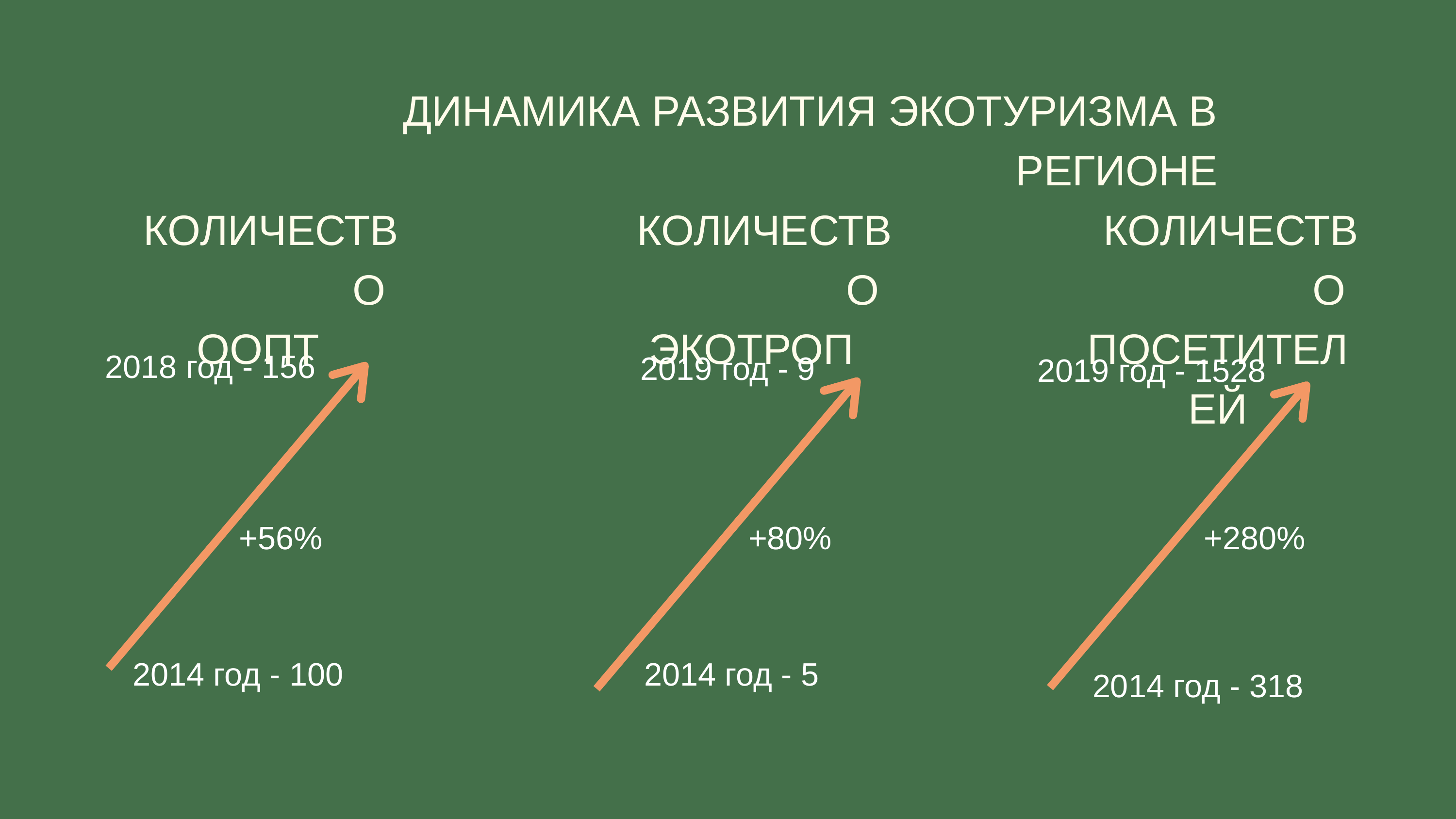

ДИНАМИКА РАЗВИТИЯ ЭКОТУРИЗМА В РЕГИОНЕ
КОЛИЧЕСТВО
ООПТ
КОЛИЧЕСТВО
ЭКОТРОП
КОЛИЧЕСТВО
ПОСЕТИТЕЛЕЙ
2018 год - 156
2019 год - 9
2019 год - 1528

+56%
+80%
+280%

2014 год - 100
2014 год - 5
2014 год - 318